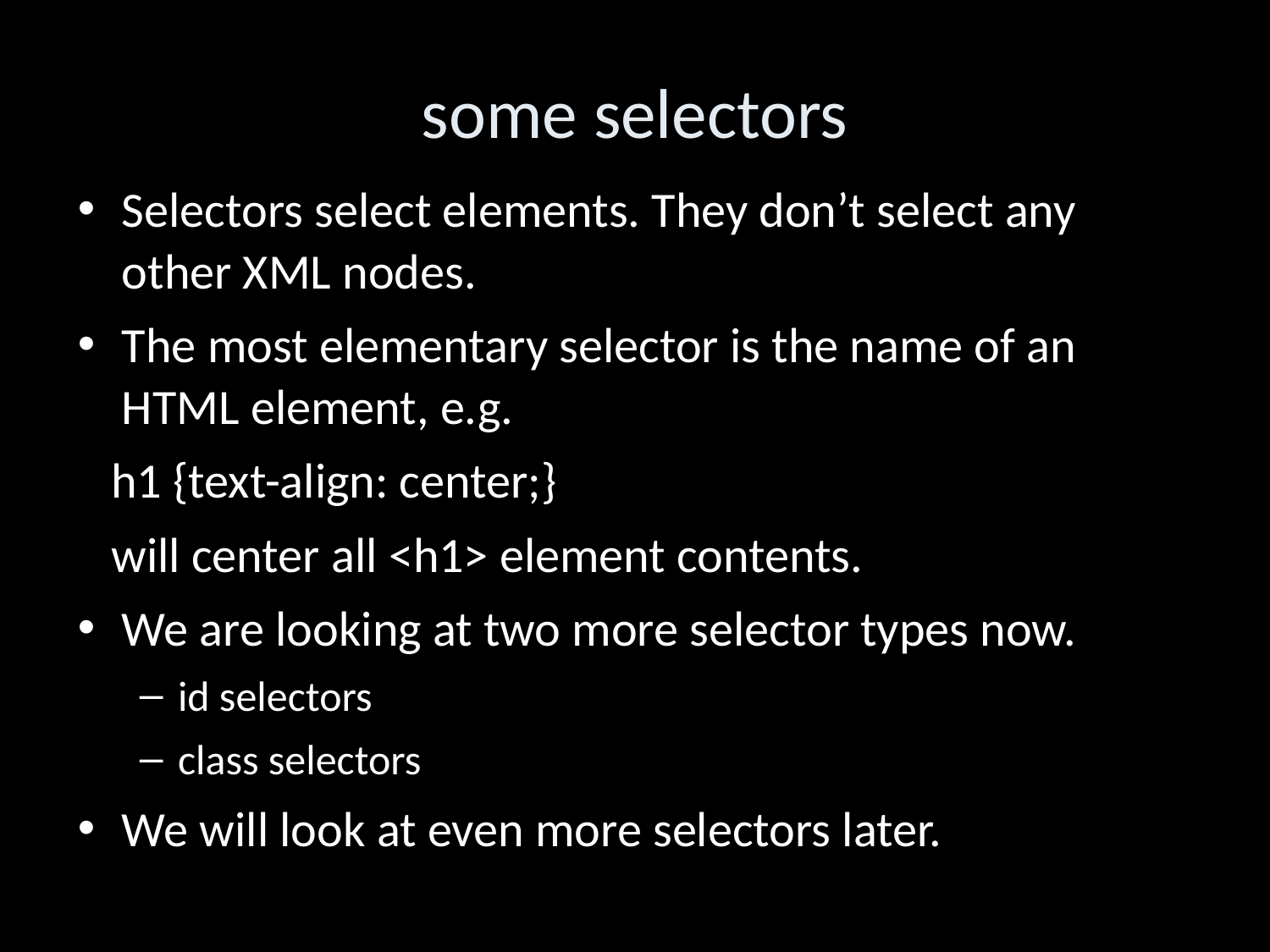

some selectors
Selectors select elements. They don’t select any other XML nodes.
The most elementary selector is the name of an HTML element, e.g.
   h1 {text-align: center;}
   will center all <h1> element contents.
We are looking at two more selector types now.
id selectors
class selectors
We will look at even more selectors later.